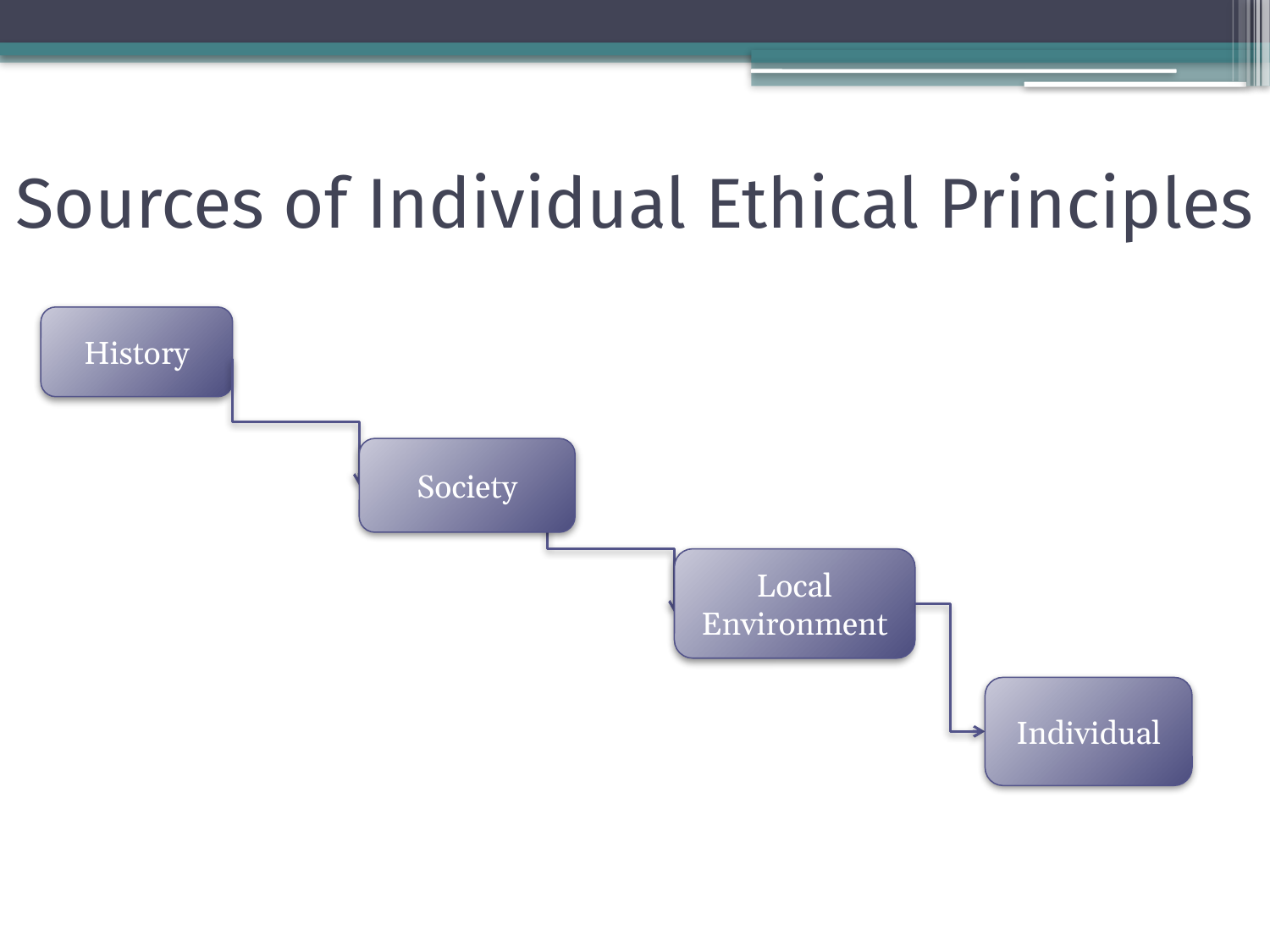

# Sources of Individual Ethical Principles
History
Society
Local Environment
Individual